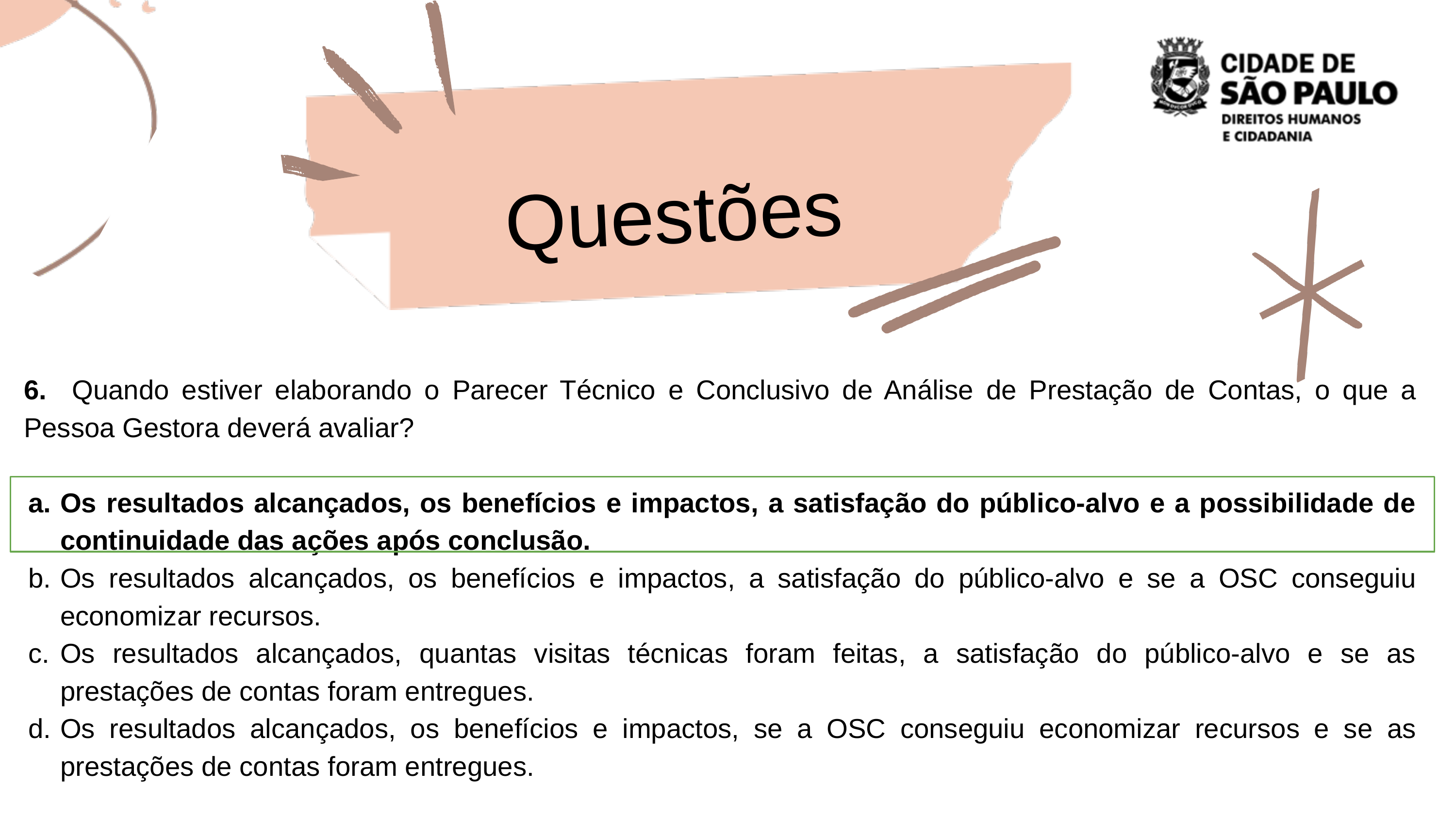

Questões

6.  Quando estiver elaborando o Parecer Técnico e Conclusivo de Análise de Prestação de Contas, o que a Pessoa Gestora deverá avaliar?

Os resultados alcançados, os benefícios e impactos, a satisfação do público-alvo e a possibilidade de continuidade das ações após conclusão.
Os resultados alcançados, os benefícios e impactos, a satisfação do público-alvo e se a OSC conseguiu economizar recursos.
Os resultados alcançados, quantas visitas técnicas foram feitas, a satisfação do público-alvo e se as prestações de contas foram entregues.
Os resultados alcançados, os benefícios e impactos, se a OSC conseguiu economizar recursos e se as prestações de contas foram entregues.